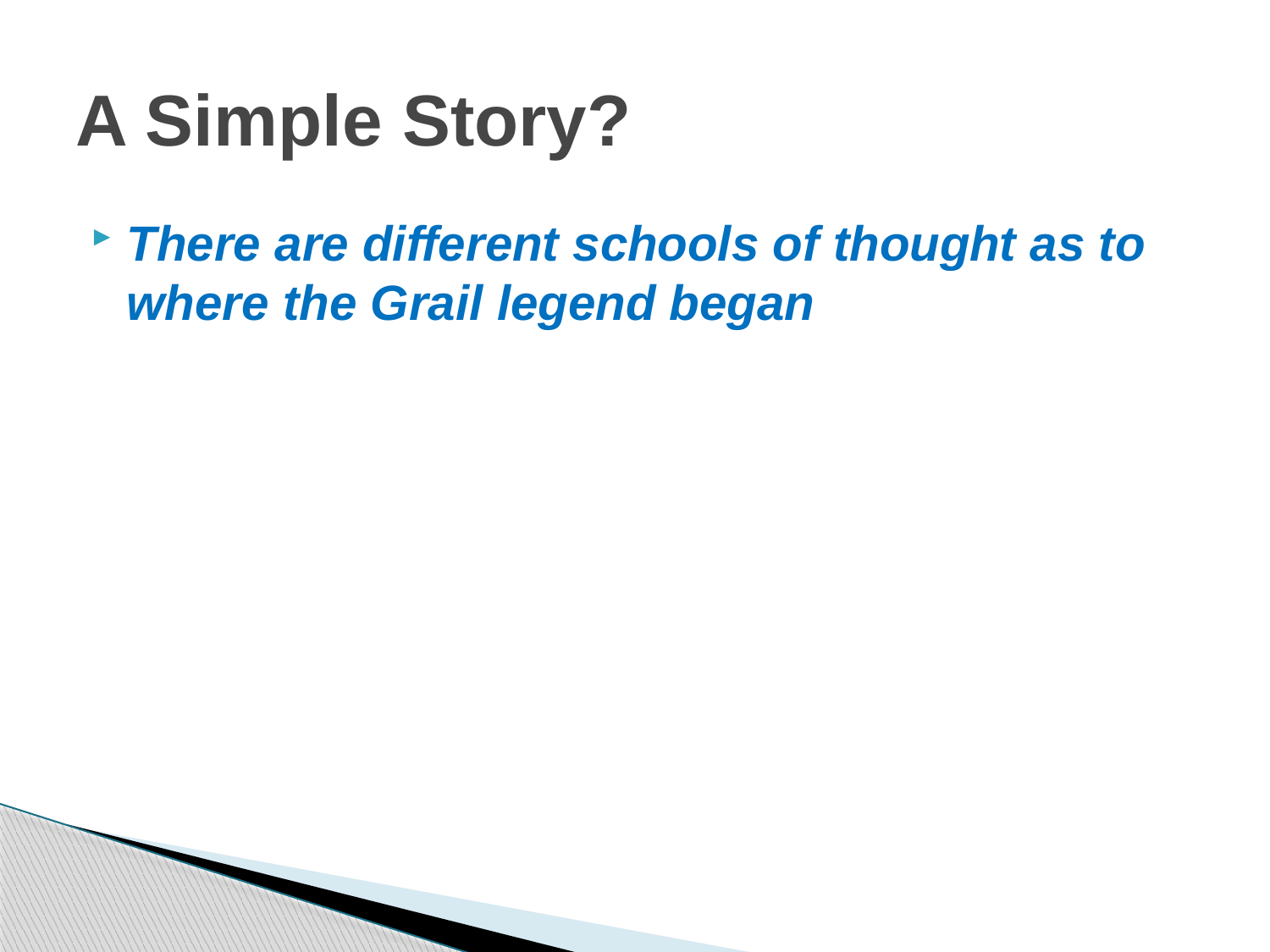

# A Simple Story?
There are different schools of thought as to where the Grail legend began